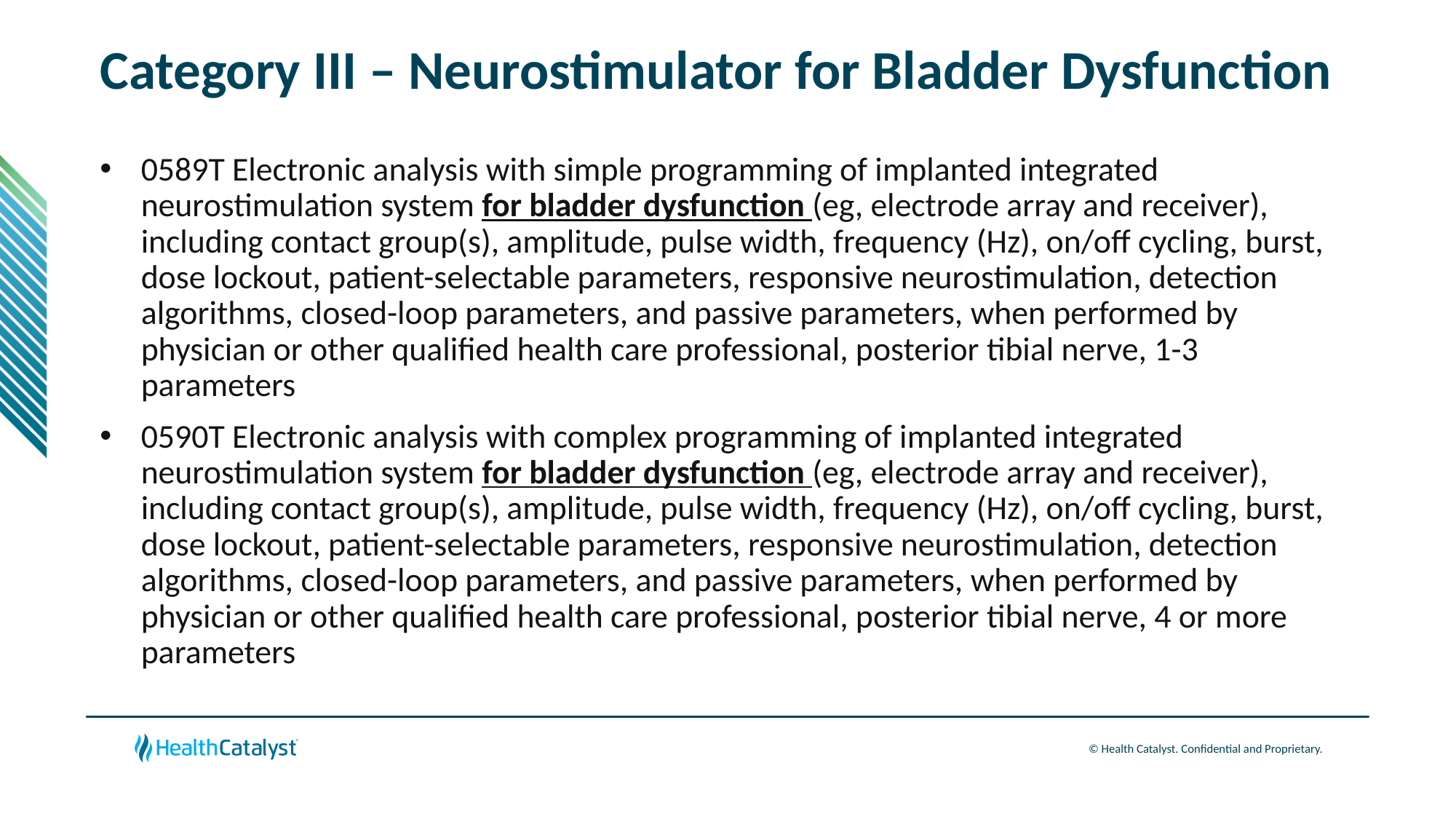

# Category III – Neurostimulator for Bladder Dysfunction
0589T Electronic analysis with simple programming of implanted integrated neurostimulation system for bladder dysfunction (eg, electrode array and receiver), including contact group(s), amplitude, pulse width, frequency (Hz), on/off cycling, burst, dose lockout, patient-selectable parameters, responsive neurostimulation, detection algorithms, closed-loop parameters, and passive parameters, when performed by physician or other qualified health care professional, posterior tibial nerve, 1-3 parameters
0590T Electronic analysis with complex programming of implanted integrated neurostimulation system for bladder dysfunction (eg, electrode array and receiver), including contact group(s), amplitude, pulse width, frequency (Hz), on/off cycling, burst, dose lockout, patient-selectable parameters, responsive neurostimulation, detection algorithms, closed-loop parameters, and passive parameters, when performed by physician or other qualified health care professional, posterior tibial nerve, 4 or more parameters